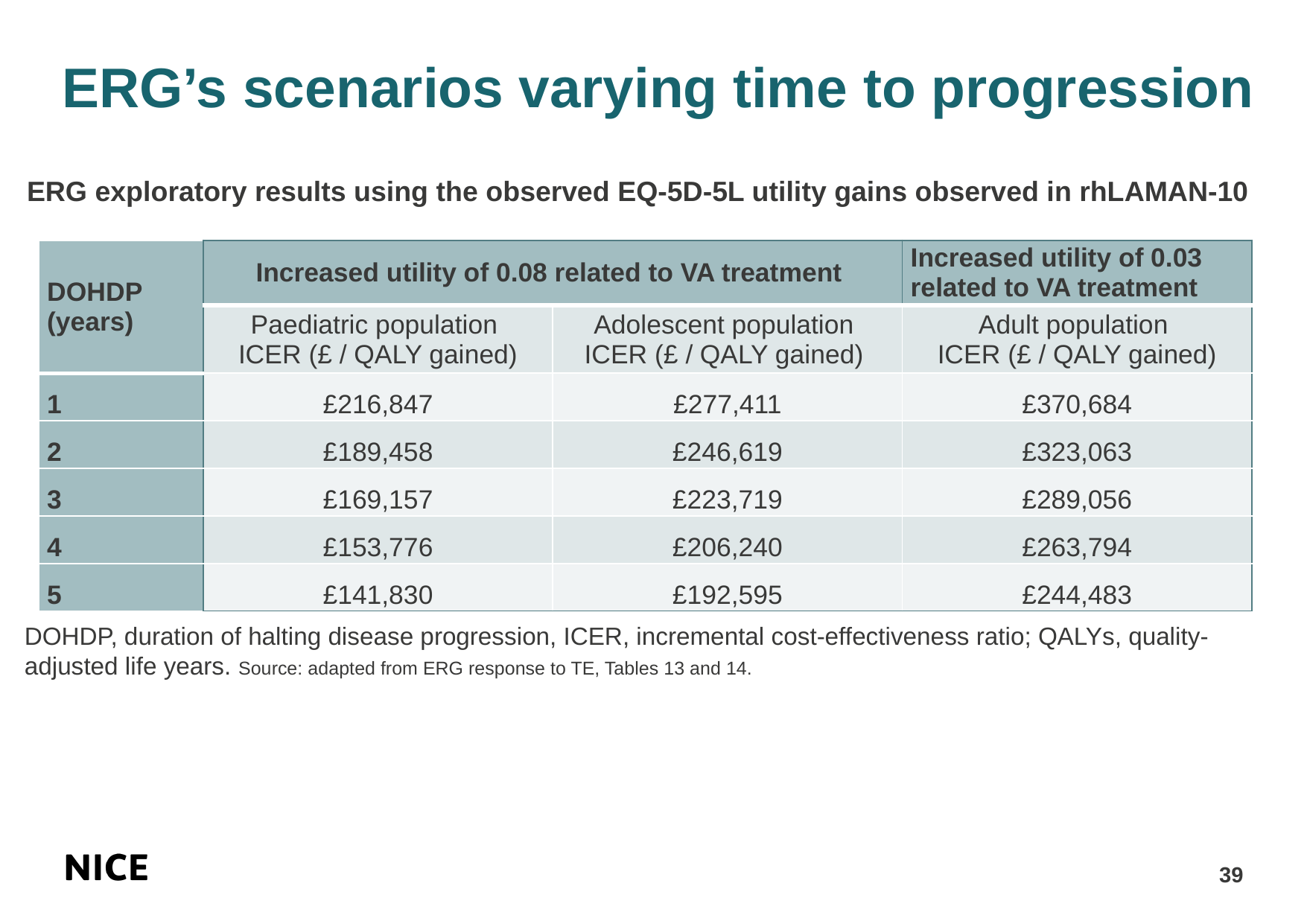

# ERG’s scenarios varying time to progression
ERG exploratory results using the observed EQ-5D-5L utility gains observed in rhLAMAN-10
| DOHDP (years) | Increased utility of 0.08 related to VA treatment |  | Increased utility of 0.03 related to VA treatment |
| --- | --- | --- | --- |
|  | Paediatric population ICER (£ / QALY gained) | Adolescent population ICER (£ / QALY gained) | Adult population ICER (£ / QALY gained) |
| 1 | £216,847 | £277,411 | £370,684 |
| 2 | £189,458 | £246,619 | £323,063 |
| 3 | £169,157 | £223,719 | £289,056 |
| 4 | £153,776 | £206,240 | £263,794 |
| 5 | £141,830 | £192,595 | £244,483 |
DOHDP, duration of halting disease progression, ICER, incremental cost-effectiveness ratio; QALYs, quality-adjusted life years. Source: adapted from ERG response to TE, Tables 13 and 14.
39